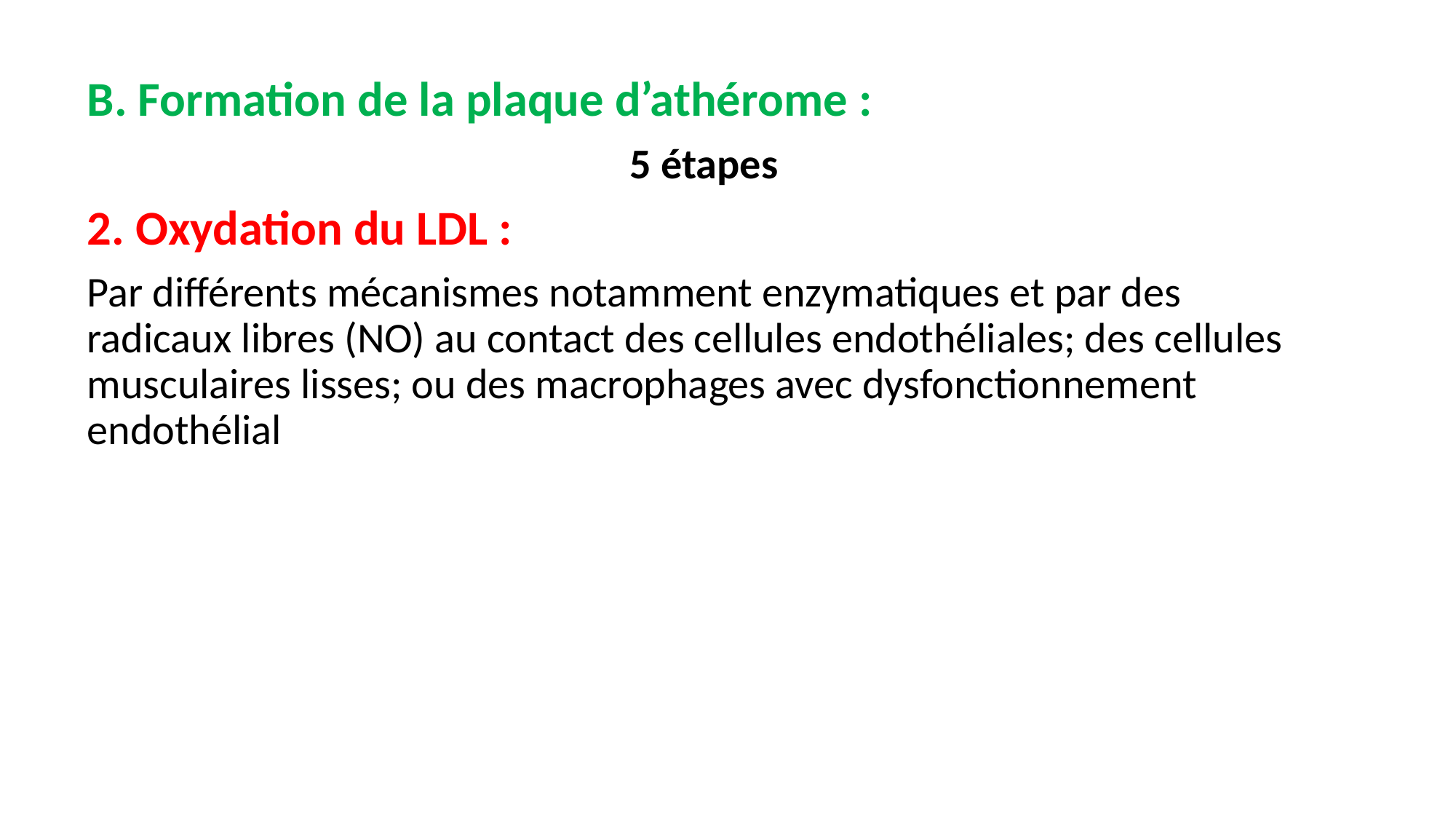

B. Formation de la plaque d’athérome :
5 étapes
2. Oxydation du LDL :
Par différents mécanismes notamment enzymatiques et par des radicaux libres (NO) au contact des cellules endothéliales; des cellules musculaires lisses; ou des macrophages avec dysfonctionnement endothélial